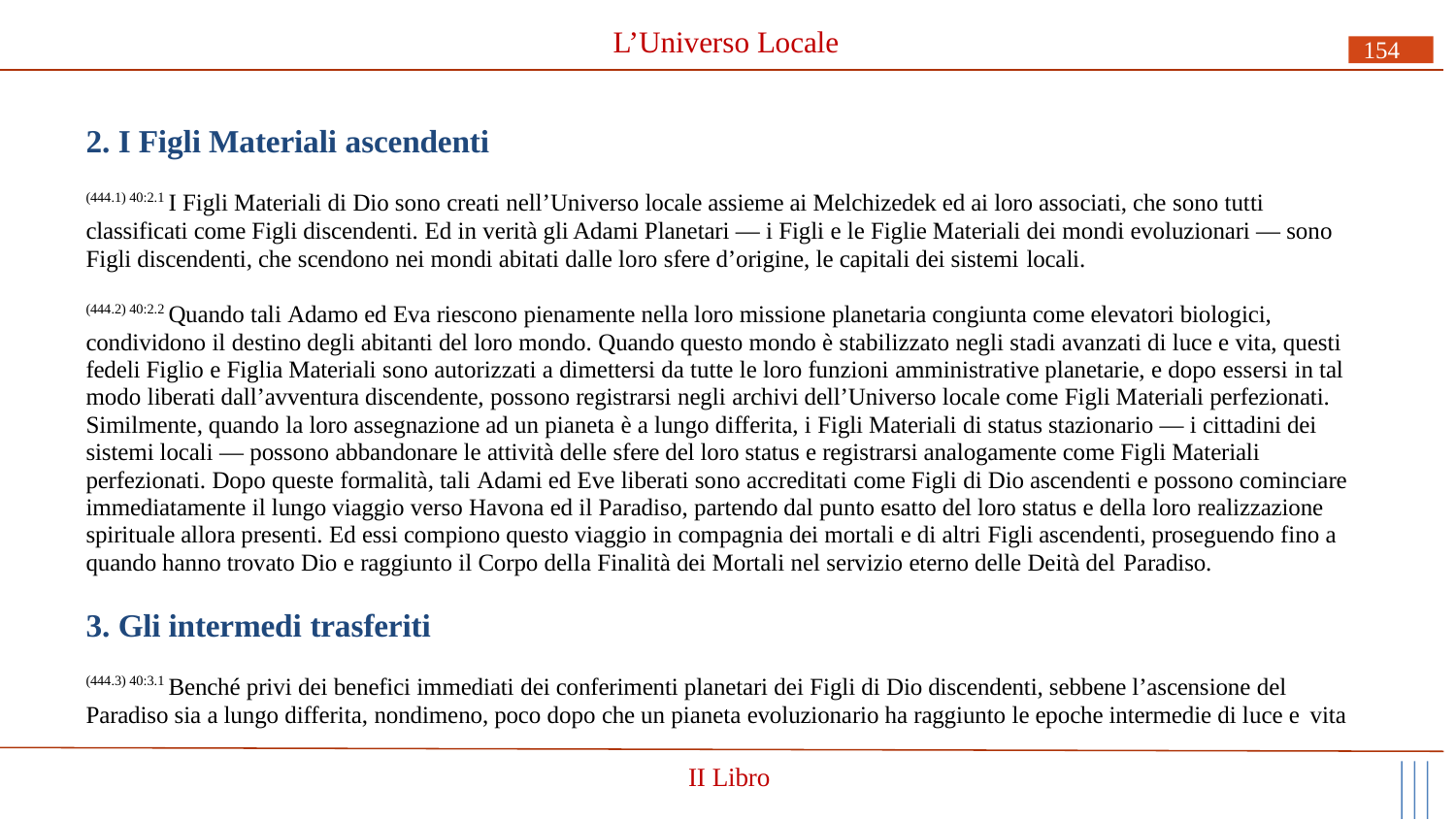

# L’Universo Locale
154

I Figli Materiali ascendenti
(444.1) 40:2.1 I Figli Materiali di Dio sono creati nell’Universo locale assieme ai Melchizedek ed ai loro associati, che sono tutti  classificati come Figli discendenti. Ed in verità gli Adami Planetari — i Figli e le Figlie Materiali dei mondi evoluzionari — sono  Figli discendenti, che scendono nei mondi abitati dalle loro sfere d’origine, le capitali dei sistemi locali.

(444.2) 40:2.2 Quando tali Adamo ed Eva riescono pienamente nella loro missione planetaria congiunta come elevatori biologici,  condividono il destino degli abitanti del loro mondo. Quando questo mondo è stabilizzato negli stadi avanzati di luce e vita, questi  fedeli Figlio e Figlia Materiali sono autorizzati a dimettersi da tutte le loro funzioni amministrative planetarie, e dopo essersi in tal  modo liberati dall’avventura discendente, possono registrarsi negli archivi dell’Universo locale come Figli Materiali perfezionati.  Similmente, quando la loro assegnazione ad un pianeta è a lungo differita, i Figli Materiali di status stazionario — i cittadini dei  sistemi locali — possono abbandonare le attività delle sfere del loro status e registrarsi analogamente come Figli Materiali  perfezionati. Dopo queste formalità, tali Adami ed Eve liberati sono accreditati come Figli di Dio ascendenti e possono cominciare  immediatamente il lungo viaggio verso Havona ed il Paradiso, partendo dal punto esatto del loro status e della loro realizzazione  spirituale allora presenti. Ed essi compiono questo viaggio in compagnia dei mortali e di altri Figli ascendenti, proseguendo fino a  quando hanno trovato Dio e raggiunto il Corpo della Finalità dei Mortali nel servizio eterno delle Deità del Paradiso.

Gli intermedi trasferiti
(444.3) 40:3.1 Benché privi dei benefici immediati dei conferimenti planetari dei Figli di Dio discendenti, sebbene l’ascensione del  Paradiso sia a lungo differita, nondimeno, poco dopo che un pianeta evoluzionario ha raggiunto le epoche intermedie di luce e vita

II Libro